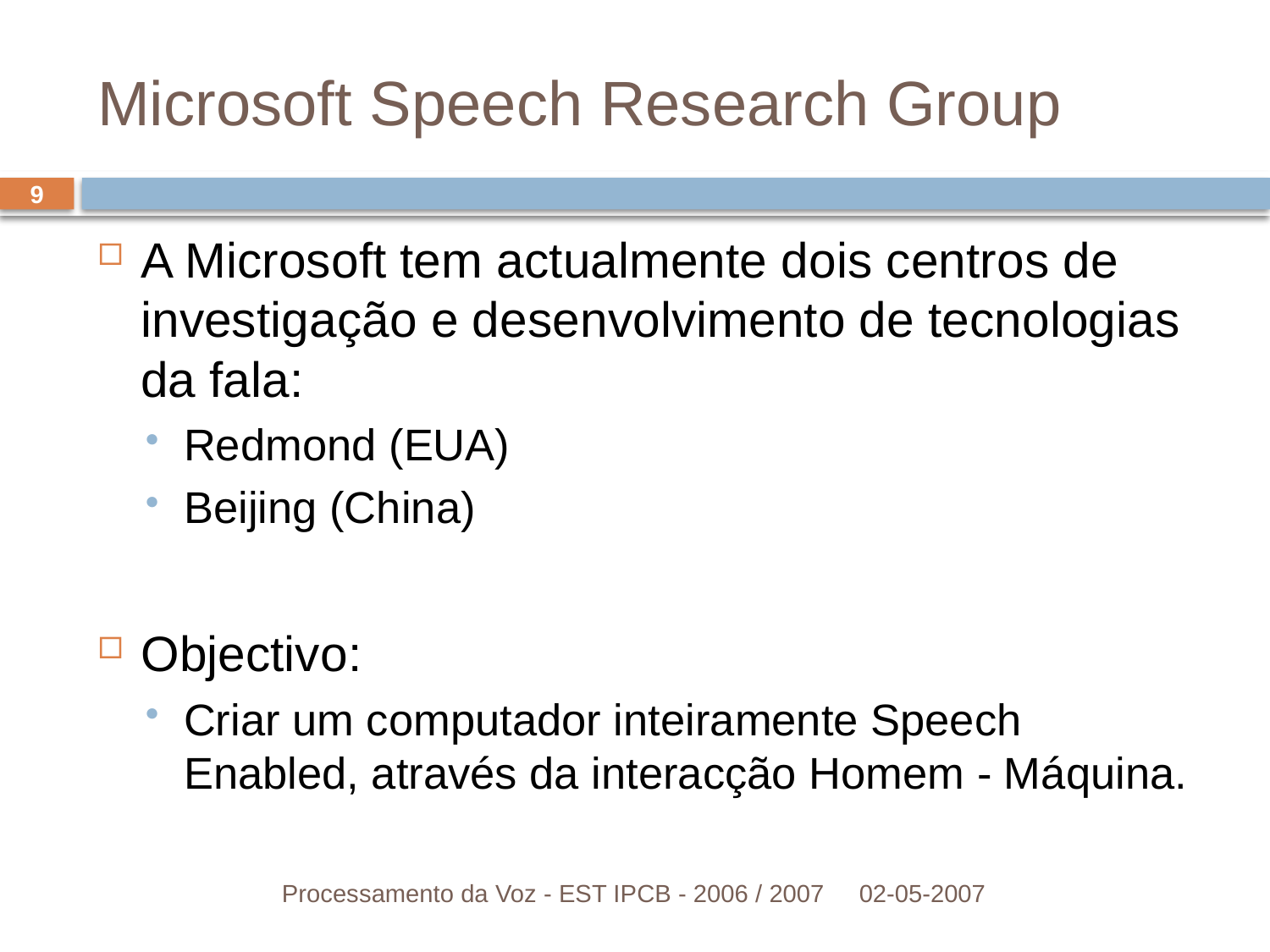

# Microsoft Speech Research Group
9
A Microsoft tem actualmente dois centros de investigação e desenvolvimento de tecnologias da fala:
Redmond (EUA)
Beijing (China)

Objectivo:
Criar um computador inteiramente Speech Enabled, através da interacção Homem - Máquina.

Processamento da Voz - EST IPCB - 2006 / 2007
02-05-2007